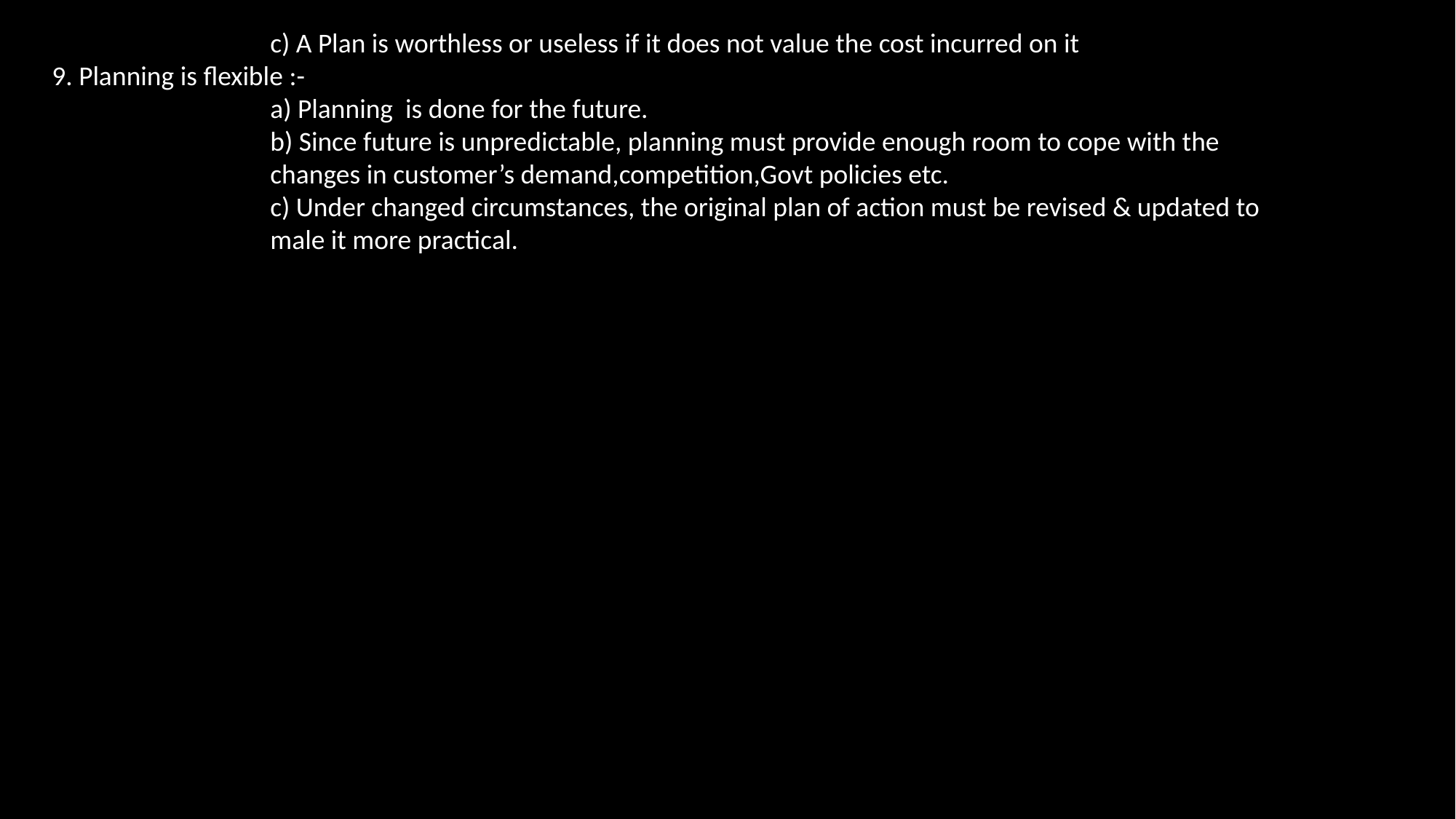

c) A Plan is worthless or useless if it does not value the cost incurred on it
9. Planning is flexible :-
		a) Planning  is done for the future.
		b) Since future is unpredictable, planning must provide enough room to cope with the 			changes in customer’s demand,competition,Govt policies etc.
		c) Under changed circumstances, the original plan of action must be revised & updated to 		male it more practical.